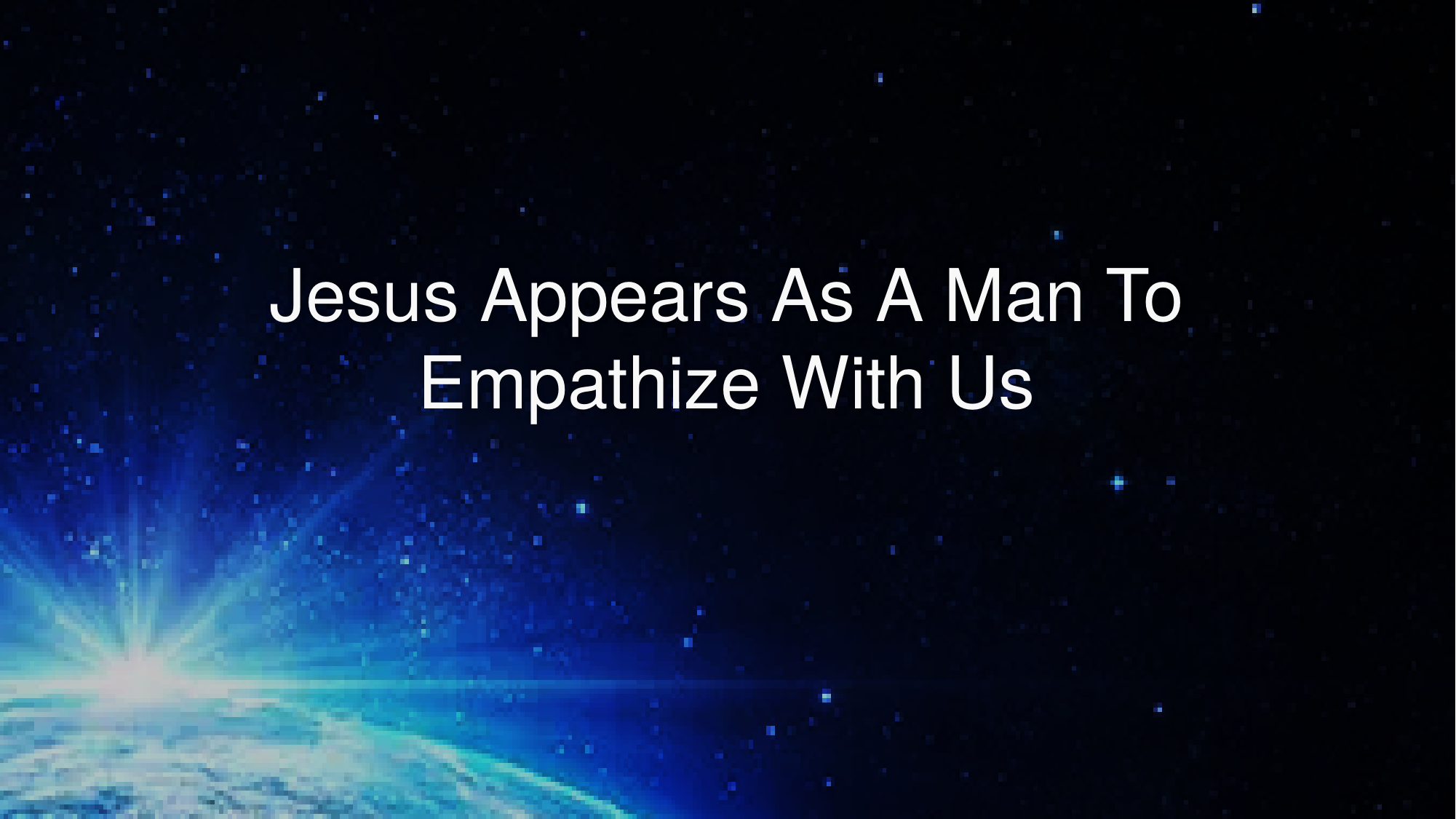

# Jesus Appears As A Man To Empathize With Us